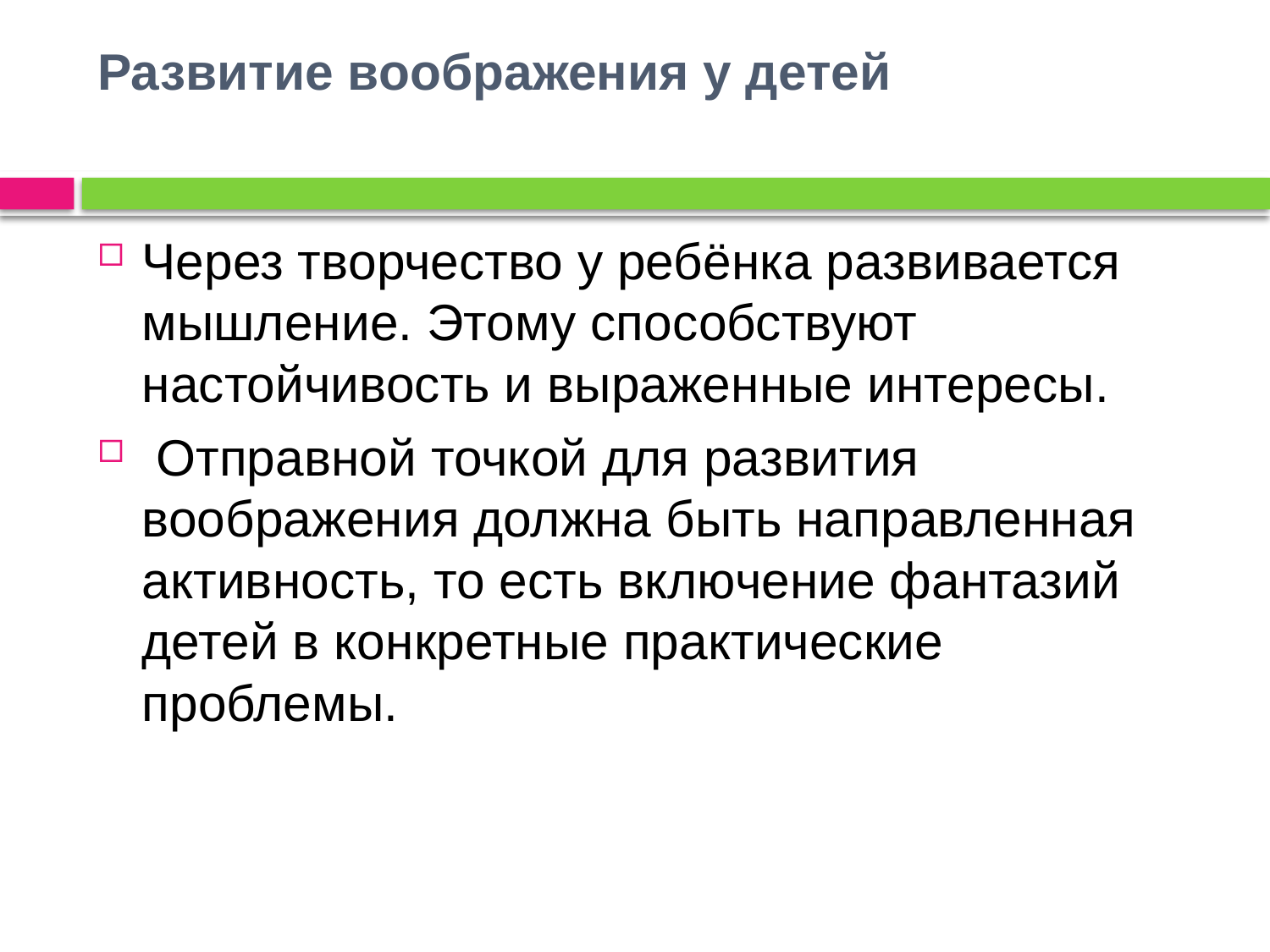

# Развитие воображения у детей
Через творчество у ребёнка развивается мышление. Этому способствуют настойчивость и выраженные интересы.
 Отправной точкой для развития воображения должна быть направленная активность, то есть включение фантазий детей в конкретные практические проблемы.